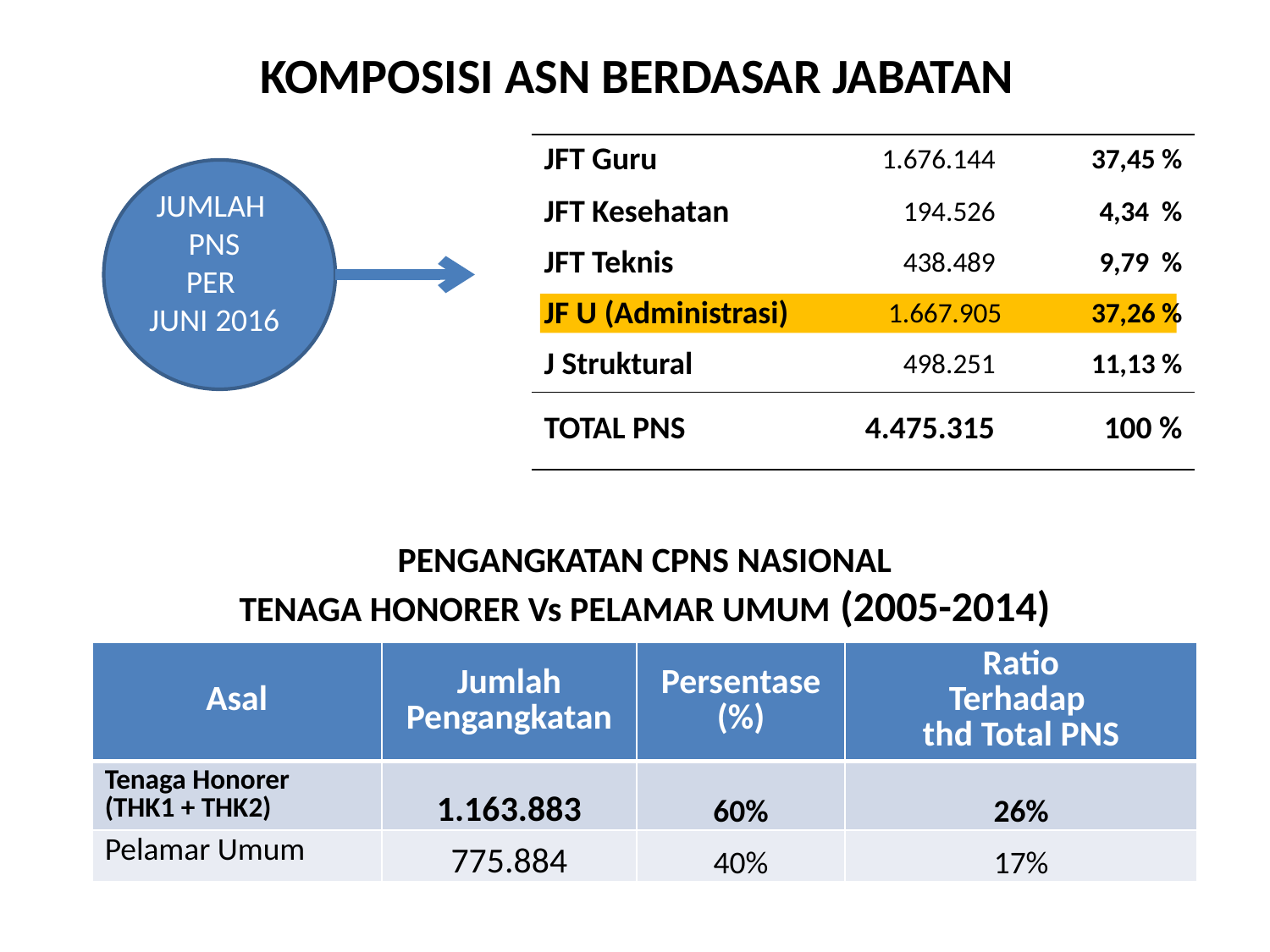

KOMPOSISI ASN BERDASAR JABATAN
| JFT Guru | 1.676.144 | 37,45 % |
| --- | --- | --- |
| JFT Kesehatan | 194.526 | 4,34 % |
| JFT Teknis | 438.489 | 9,79 % |
| JF U (Administrasi) | 1.667.905 | 37,26 % |
| J Struktural | 498.251 | 11,13 % |
| TOTAL PNS | 4.475.315 | 100 % |

JUMLAH
PNS
PER
JUNI 2016

PENGANGKATAN CPNS NASIONAL
TENAGA HONORER Vs PELAMAR UMUM (2005-2014)
| Asal | Jumlah Pengangkatan | Persentase (%) | Ratio Terhadap thd Total PNS |
| --- | --- | --- | --- |
| Tenaga Honorer (THK1 + THK2) | 1.163.883 | 60% | 26% |
| Pelamar Umum | 775.884 | 40% | 17% |